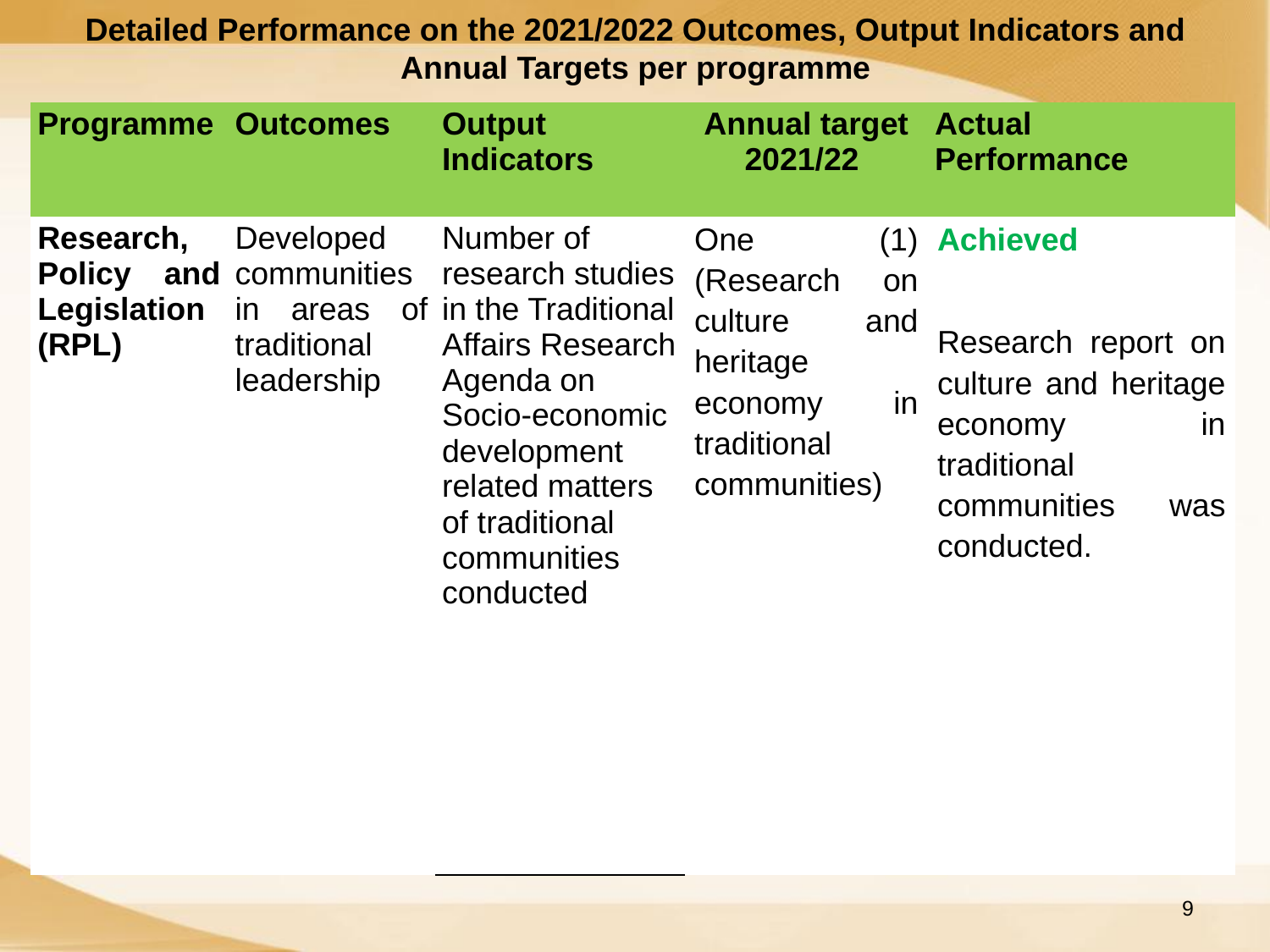

Detailed Performance on the 2021/2022 Outcomes, Output Indicators and  Annual Targets per programme
| Programme | Outcomes | Output Indicators | Annual target 2021/22 | Actual Performance |
| --- | --- | --- | --- | --- |
| Research, Policy and Legislation (RPL) | Developed communities in areas of traditional leadership | Number of research studies in the Traditional Affairs Research Agenda on Socio-economic development related matters of traditional communities conducted | One (1) (Research on culture and heritage economy in traditional communities) | Achieved   Research report on culture and heritage economy in traditional communities was conducted. |
9